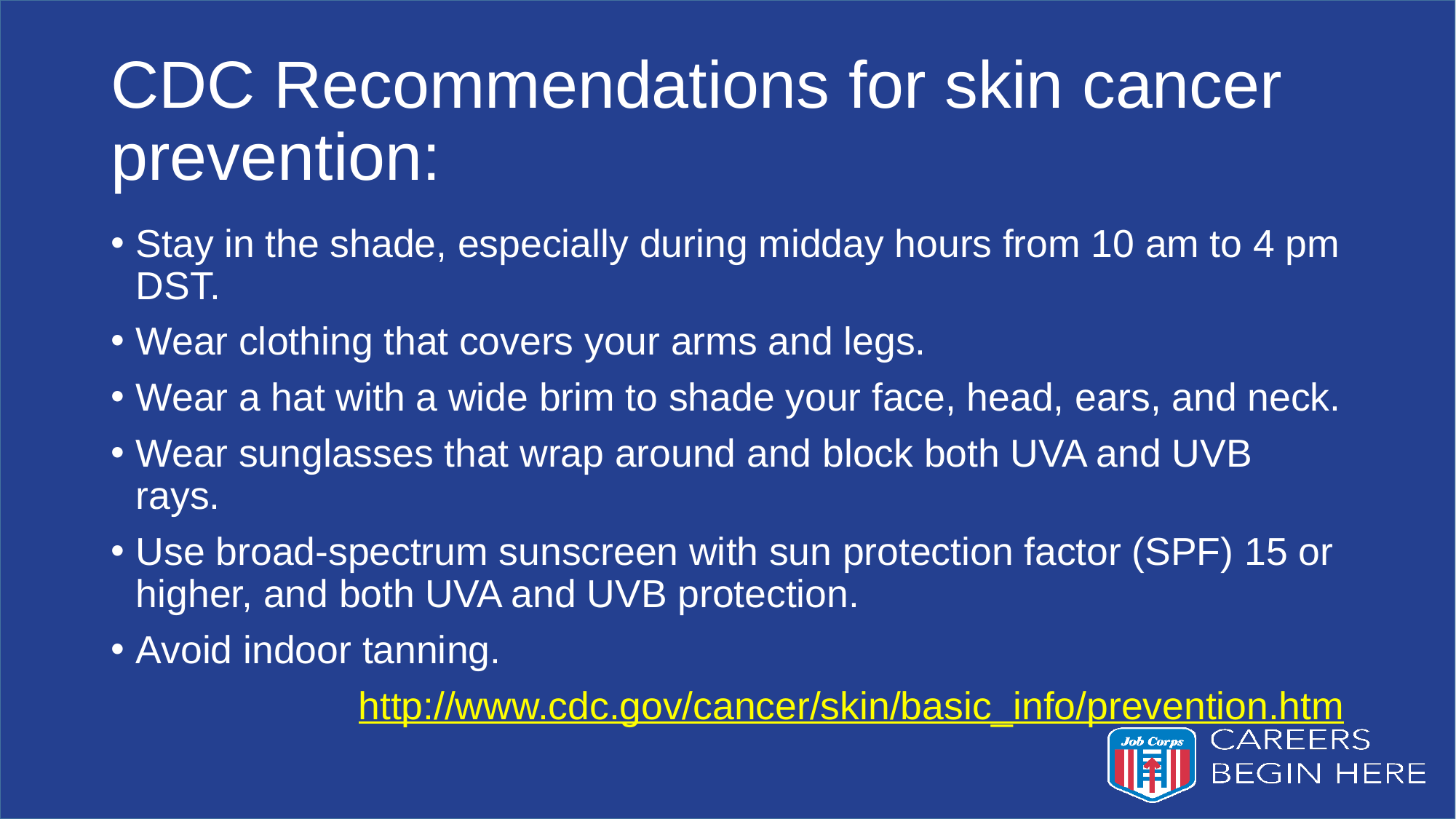

# CDC Recommendations for skin cancer prevention:
Stay in the shade, especially during midday hours from 10 am to 4 pm DST.
Wear clothing that covers your arms and legs.
Wear a hat with a wide brim to shade your face, head, ears, and neck.
Wear sunglasses that wrap around and block both UVA and UVB rays.
Use broad-spectrum sunscreen with sun protection factor (SPF) 15 or higher, and both UVA and UVB protection.
Avoid indoor tanning.
http://www.cdc.gov/cancer/skin/basic_info/prevention.htm